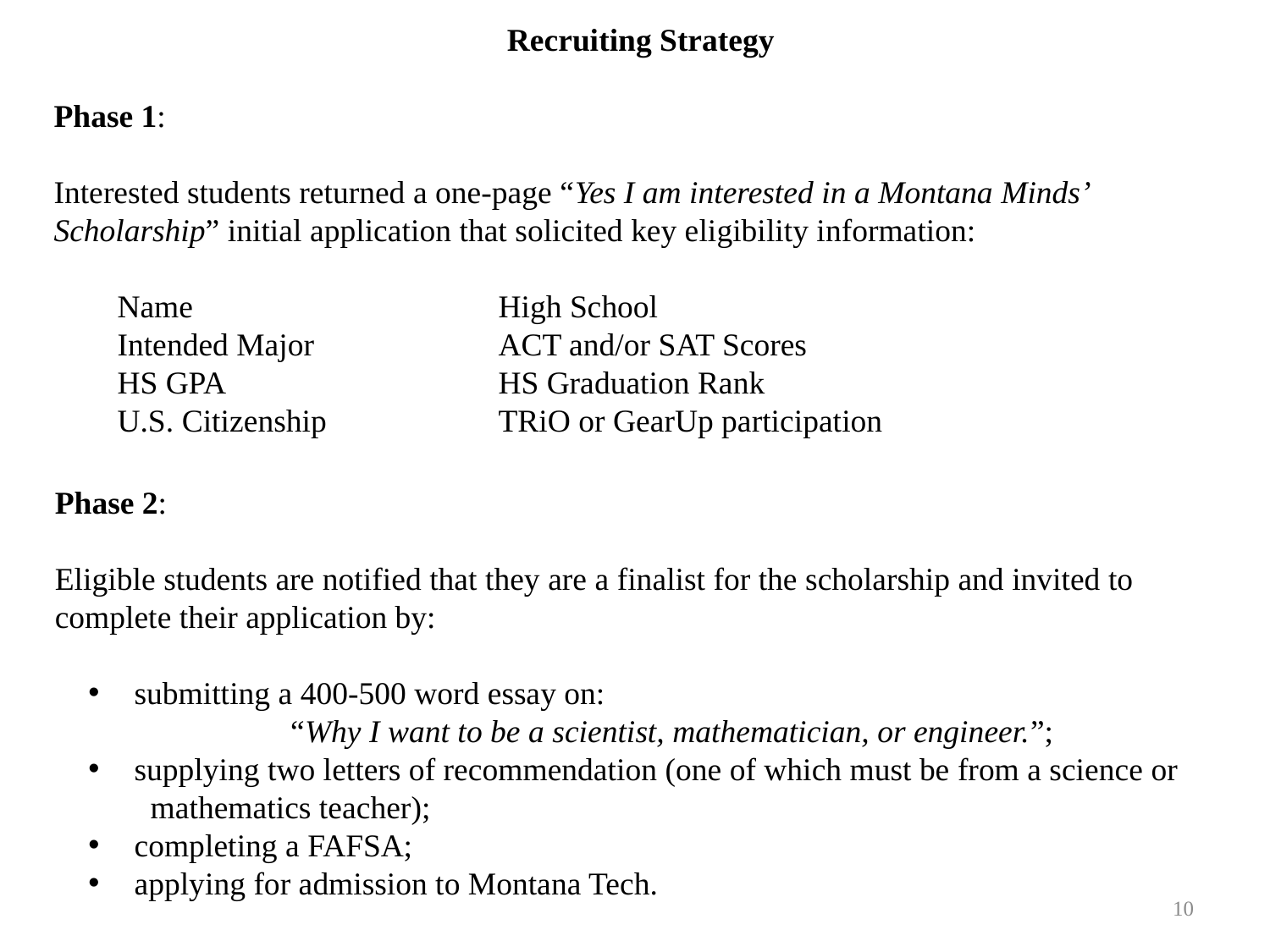

Recruiting Strategy

Phase 1:

Interested students returned a one-page “Yes I am interested in a Montana Minds’ Scholarship” initial application that solicited key eligibility information:

Name			High School
Intended Major		ACT and/or SAT Scores
HS GPA			HS Graduation Rank
U.S. Citizenship	 	TRiO or GearUp participation
Phase 2:

Eligible students are notified that they are a finalist for the scholarship and invited to complete their application by:

  submitting a 400-500 word essay on:
“Why I want to be a scientist, mathematician, or engineer.”;
  supplying two letters of recommendation (one of which must be from a science or
    mathematics teacher);
  completing a FAFSA;
  applying for admission to Montana Tech.
10